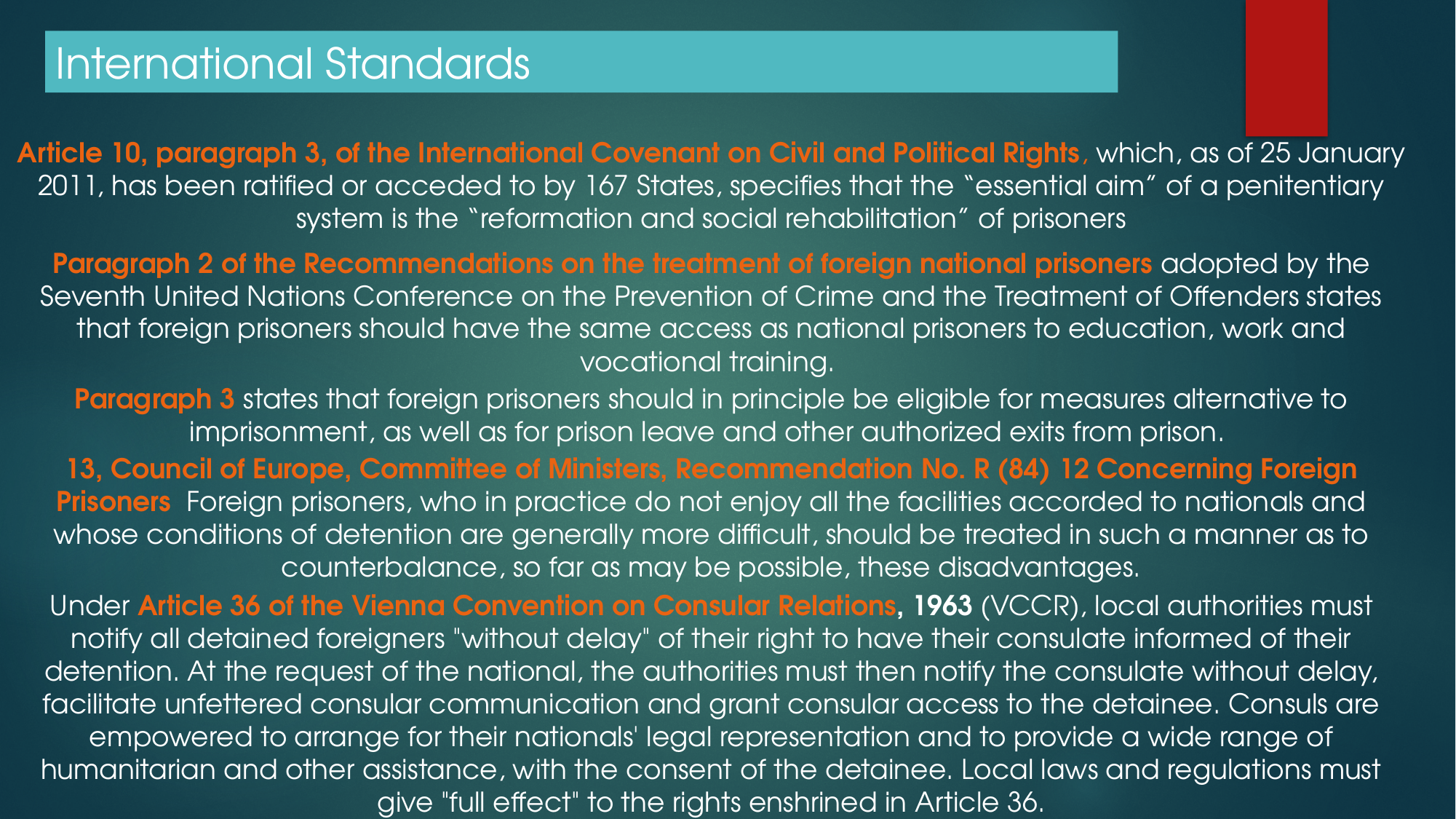

International Standards
Article 10, paragraph 3, of the International Covenant on Civil and Political Rights, which, as of 25 January 2011, has been ratified or acceded to by 167 States, specifies that the “essential aim” of a penitentiary system is the “reformation and social rehabilitation” of prisoners
Paragraph 2 of the Recommendations on the treatment of foreign national prisoners adopted by the Seventh United Nations Conference on the Prevention of Crime and the Treatment of Offenders states that foreign prisoners should have the same access as national prisoners to education, work and vocational training.
Paragraph 3 states that foreign prisoners should in principle be eligible for measures alternative to imprisonment, as well as for prison leave and other authorized exits from prison.
13, Council of Europe, Committee of Ministers, Recommendation No. R (84) 12 Concerning Foreign Prisoners  Foreign prisoners, who in practice do not enjoy all the facilities accorded to nationals and whose conditions of detention are generally more difficult, should be treated in such a manner as to counterbalance, so far as may be possible, these disadvantages.
Under Article 36 of the Vienna Convention on Consular Relations, 1963 (VCCR), local authorities must notify all detained foreigners "without delay" of their right to have their consulate informed of their detention. At the request of the national, the authorities must then notify the consulate without delay, facilitate unfettered consular communication and grant consular access to the detainee. Consuls are empowered to arrange for their nationals' legal representation and to provide a wide range of humanitarian and other assistance, with the consent of the detainee. Local laws and regulations must give "full effect" to the rights enshrined in Article 36.
.